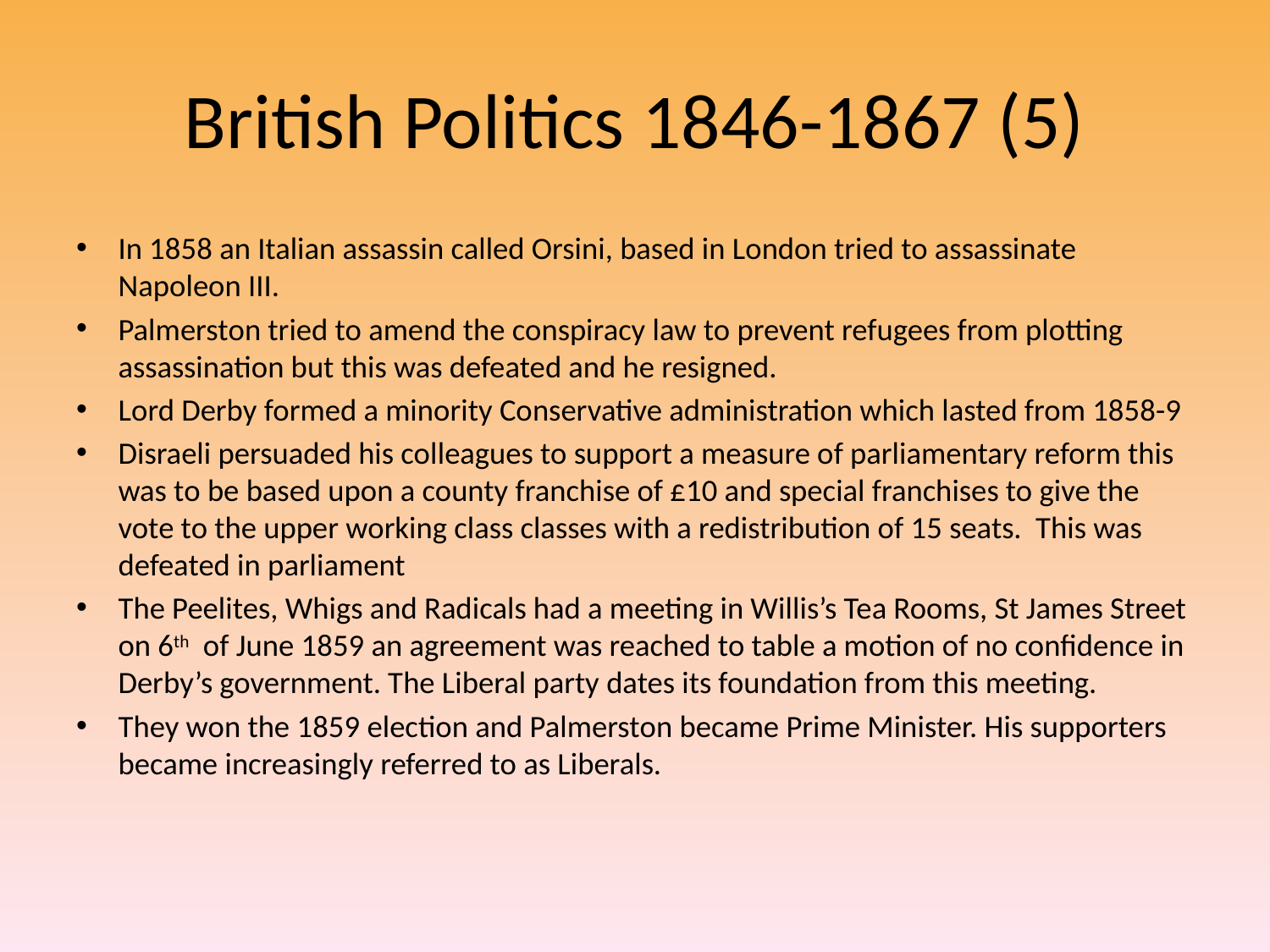

# British Politics 1846-1867 (5)
In 1858 an Italian assassin called Orsini, based in London tried to assassinate Napoleon III.
Palmerston tried to amend the conspiracy law to prevent refugees from plotting assassination but this was defeated and he resigned.
Lord Derby formed a minority Conservative administration which lasted from 1858-9
Disraeli persuaded his colleagues to support a measure of parliamentary reform this was to be based upon a county franchise of £10 and special franchises to give the vote to the upper working class classes with a redistribution of 15 seats.  This was defeated in parliament
The Peelites, Whigs and Radicals had a meeting in Willis’s Tea Rooms, St James Street on 6th  of June 1859 an agreement was reached to table a motion of no confidence in Derby’s government. The Liberal party dates its foundation from this meeting.
They won the 1859 election and Palmerston became Prime Minister. His supporters became increasingly referred to as Liberals.